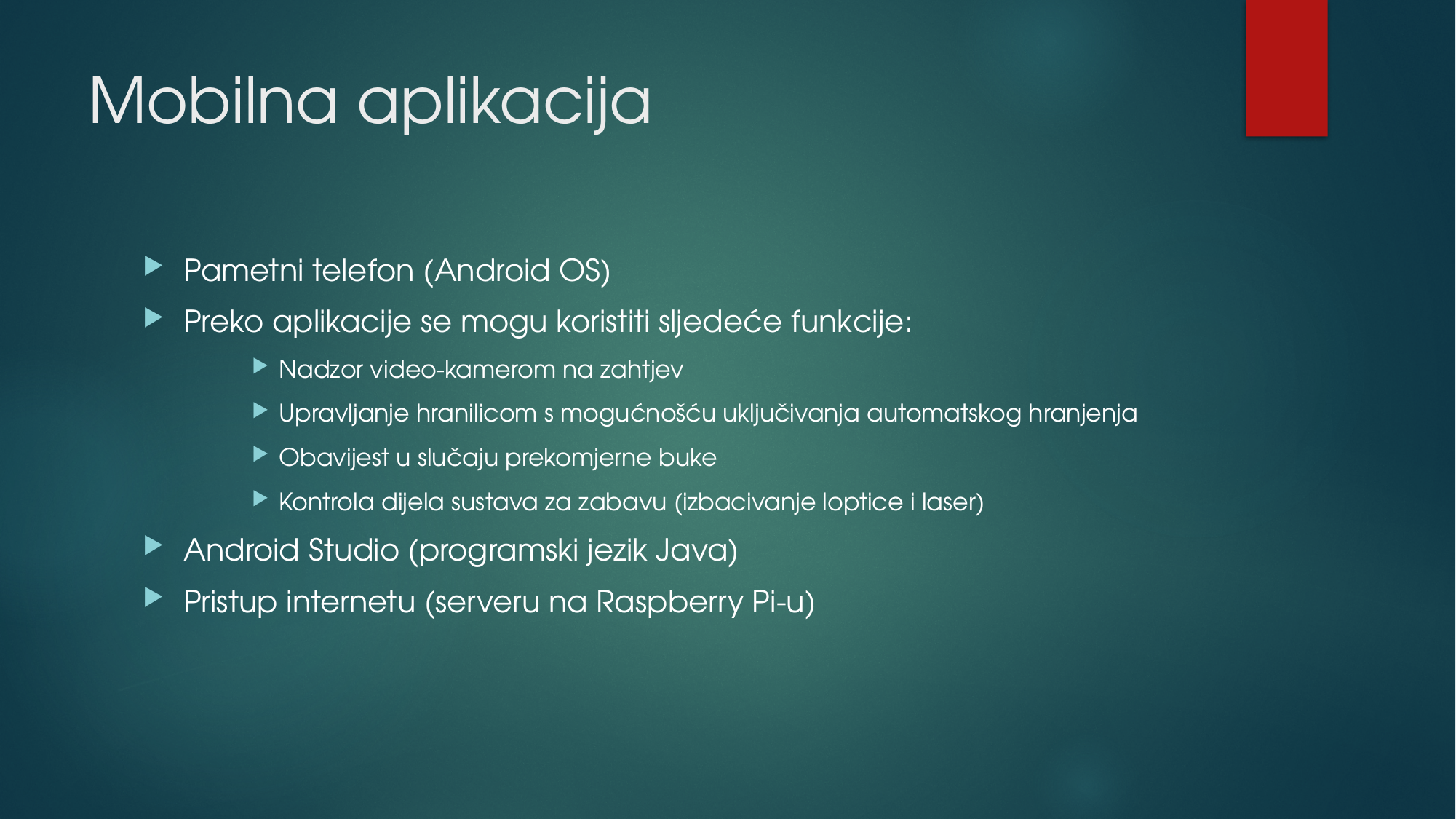

# Mobilna aplikacija
Pametni telefon (Android OS)
Preko aplikacije se mogu koristiti sljedeće funkcije:
Nadzor video-kamerom na zahtjev
Upravljanje hranilicom s mogućnošću uključivanja automatskog hranjenja
Obavijest u slučaju prekomjerne buke
Kontrola dijela sustava za zabavu (izbacivanje loptice i laser)
Android Studio (programski jezik Java)
Pristup internetu (serveru na Raspberry Pi-u)